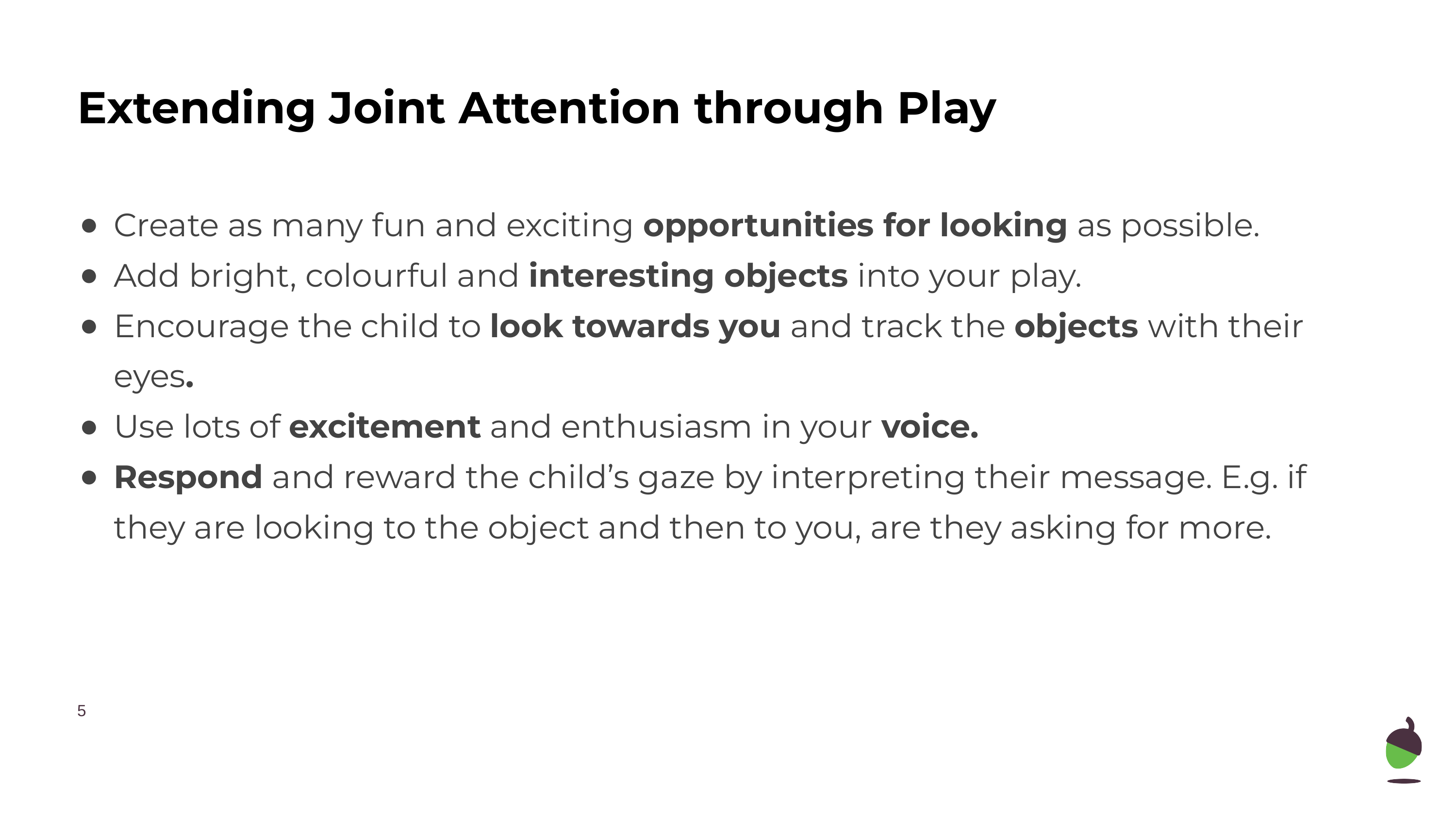

# Extending Joint Attention through Play
Create as many fun and exciting opportunities for looking as possible.
Add bright, colourful and interesting objects into your play.
Encourage the child to look towards you and track the objects with their eyes.
Use lots of excitement and enthusiasm in your voice.
Respond and reward the child’s gaze by interpreting their message. E.g. if they are looking to the object and then to you, are they asking for more.

5